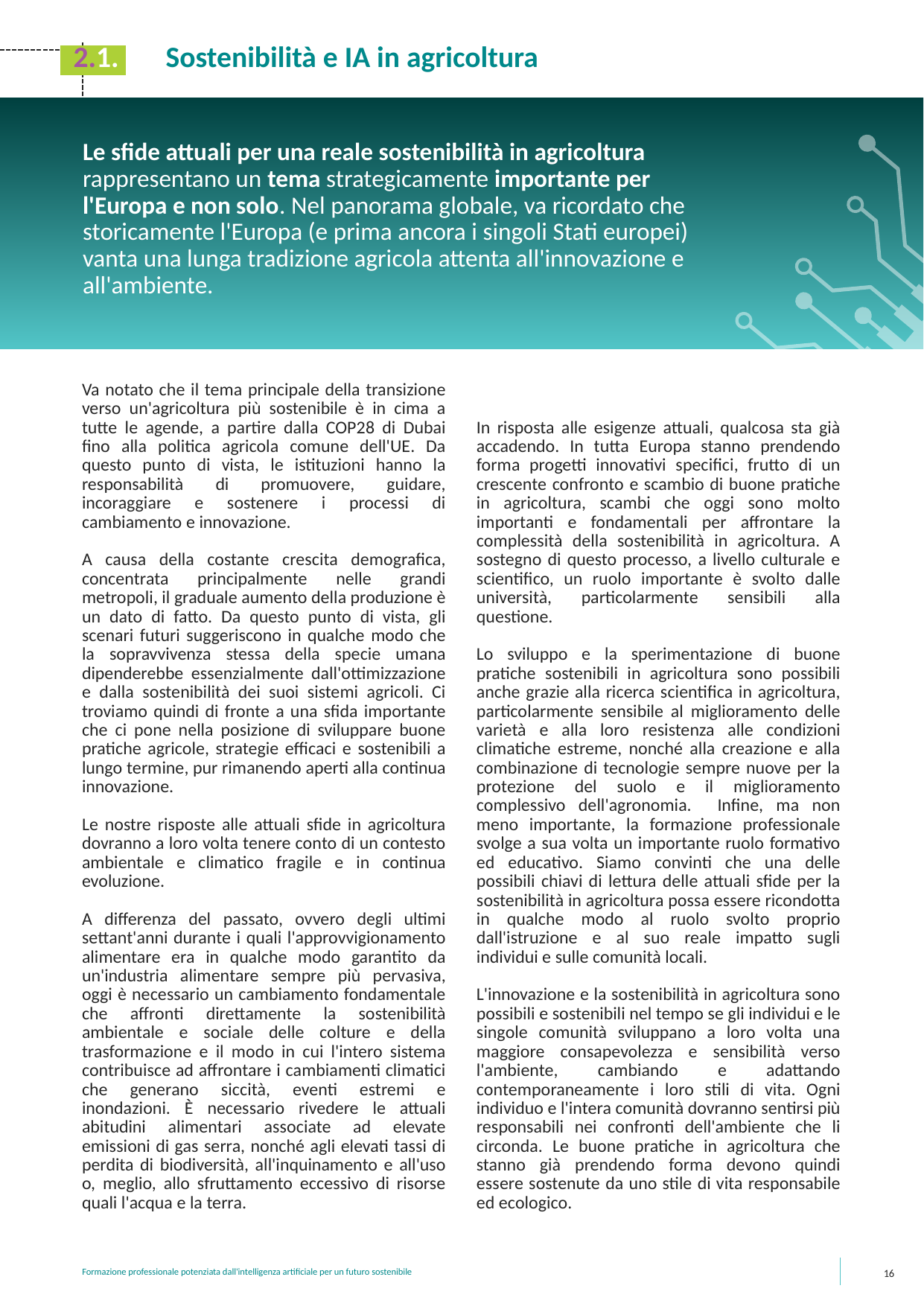

2.1.       Sostenibilità e IA in agricoltura

Le sfide attuali per una reale sostenibilità in agricoltura rappresentano un tema strategicamente importante per l'Europa e non solo. Nel panorama globale, va ricordato che storicamente l'Europa (e prima ancora i singoli Stati europei) vanta una lunga tradizione agricola attenta all'innovazione e all'ambiente.

Va notato che il tema principale della transizione verso un'agricoltura più sostenibile è in cima a tutte le agende, a partire dalla COP28 di Dubai fino alla politica agricola comune dell'UE. Da questo punto di vista, le istituzioni hanno la responsabilità di promuovere, guidare, incoraggiare e sostenere i processi di cambiamento e innovazione.

A causa della costante crescita demografica, concentrata principalmente nelle grandi metropoli, il graduale aumento della produzione è un dato di fatto. Da questo punto di vista, gli scenari futuri suggeriscono in qualche modo che la sopravvivenza stessa della specie umana dipenderebbe essenzialmente dall'ottimizzazione e dalla sostenibilità dei suoi sistemi agricoli. Ci troviamo quindi di fronte a una sfida importante che ci pone nella posizione di sviluppare buone pratiche agricole, strategie efficaci e sostenibili a lungo termine, pur rimanendo aperti alla continua innovazione.

Le nostre risposte alle attuali sfide in agricoltura dovranno a loro volta tenere conto di un contesto ambientale e climatico fragile e in continua evoluzione.

A differenza del passato, ovvero degli ultimi settant'anni durante i quali l'approvvigionamento alimentare era in qualche modo garantito da un'industria alimentare sempre più pervasiva, oggi è necessario un cambiamento fondamentale che affronti direttamente la sostenibilità ambientale e sociale delle colture e della trasformazione e il modo in cui l'intero sistema contribuisce ad affrontare i cambiamenti climatici che generano siccità, eventi estremi e inondazioni. È necessario rivedere le attuali abitudini alimentari associate ad elevate emissioni di gas serra, nonché agli elevati tassi di perdita di biodiversità, all'inquinamento e all'uso o, meglio, allo sfruttamento eccessivo di risorse quali l'acqua e la terra.

In risposta alle esigenze attuali, qualcosa sta già accadendo. In tutta Europa stanno prendendo forma progetti innovativi specifici, frutto di un crescente confronto e scambio di buone pratiche in agricoltura, scambi che oggi sono molto importanti e fondamentali per affrontare la complessità della sostenibilità in agricoltura. A sostegno di questo processo, a livello culturale e scientifico, un ruolo importante è svolto dalle università, particolarmente sensibili alla questione.

Lo sviluppo e la sperimentazione di buone pratiche sostenibili in agricoltura sono possibili anche grazie alla ricerca scientifica in agricoltura, particolarmente sensibile al miglioramento delle varietà e alla loro resistenza alle condizioni climatiche estreme, nonché alla creazione e alla combinazione di tecnologie sempre nuove per la protezione del suolo e il miglioramento complessivo dell'agronomia.  Infine, ma non meno importante, la formazione professionale svolge a sua volta un importante ruolo formativo ed educativo. Siamo convinti che una delle possibili chiavi di lettura delle attuali sfide per la sostenibilità in agricoltura possa essere ricondotta in qualche modo al ruolo svolto proprio dall'istruzione e al suo reale impatto sugli individui e sulle comunità locali.

L'innovazione e la sostenibilità in agricoltura sono possibili e sostenibili nel tempo se gli individui e le singole comunità sviluppano a loro volta una maggiore consapevolezza e sensibilità verso l'ambiente, cambiando e adattando contemporaneamente i loro stili di vita. Ogni individuo e l'intera comunità dovranno sentirsi più responsabili nei confronti dell'ambiente che li circonda. Le buone pratiche in agricoltura che stanno già prendendo forma devono quindi essere sostenute da uno stile di vita responsabile ed ecologico.

16